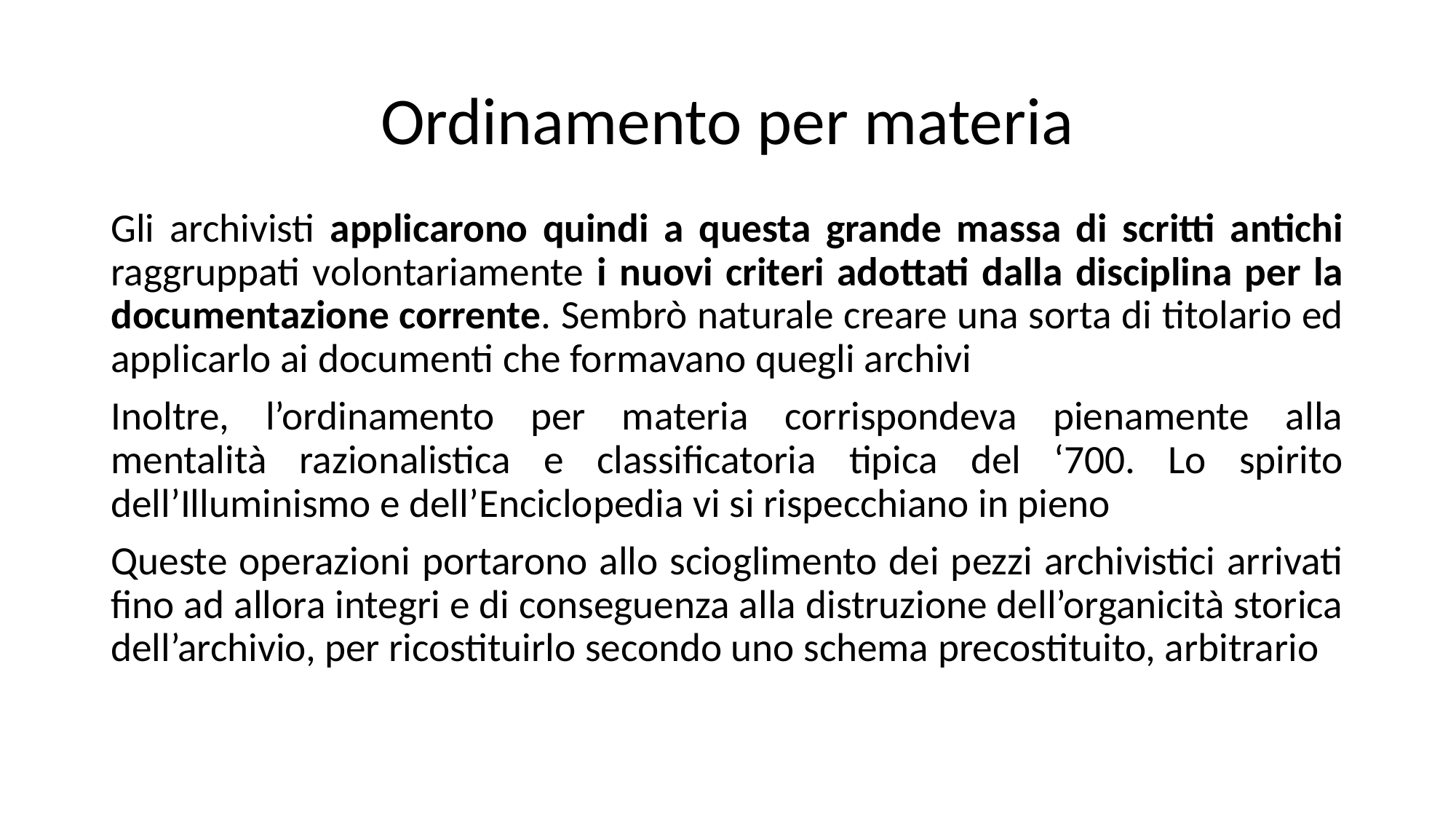

# Ordinamento per materia
Gli archivisti applicarono quindi a questa grande massa di scritti antichi raggruppati volontariamente i nuovi criteri adottati dalla disciplina per la documentazione corrente. Sembrò naturale creare una sorta di titolario ed applicarlo ai documenti che formavano quegli archivi
Inoltre, l’ordinamento per materia corrispondeva pienamente alla mentalità razionalistica e classificatoria tipica del ‘700. Lo spirito dell’Illuminismo e dell’Enciclopedia vi si rispecchiano in pieno
Queste operazioni portarono allo scioglimento dei pezzi archivistici arrivati fino ad allora integri e di conseguenza alla distruzione dell’organicità storica dell’archivio, per ricostituirlo secondo uno schema precostituito, arbitrario